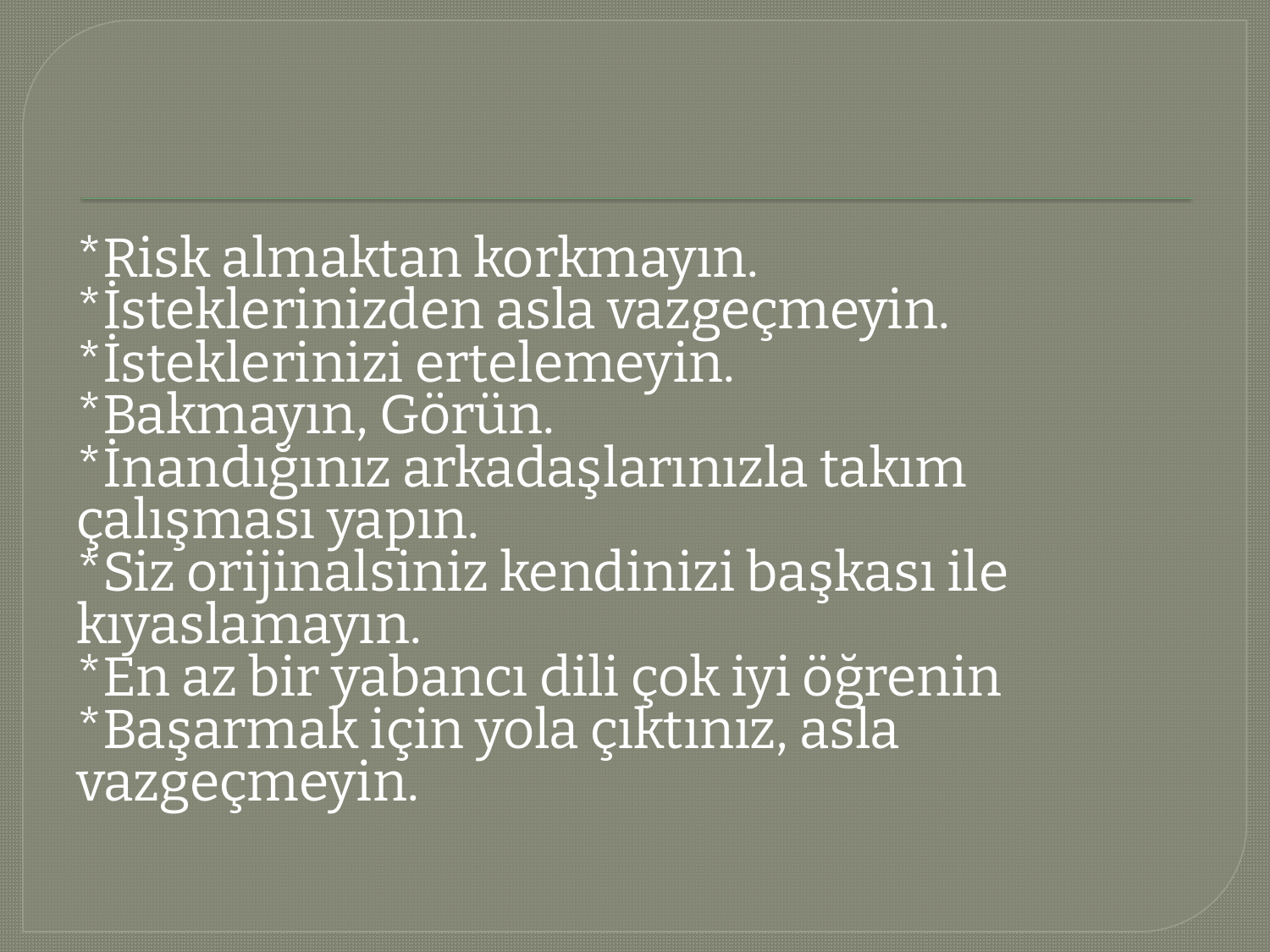

*Risk almaktan korkmayın.
*İsteklerinizden asla vazgeçmeyin.
*İsteklerinizi ertelemeyin.
*Bakmayın, Görün.
*İnandığınız arkadaşlarınızla takım çalışması yapın.
*Siz orijinalsiniz kendinizi başkası ile kıyaslamayın.
*En az bir yabancı dili çok iyi öğrenin *Başarmak için yola çıktınız, asla vazgeçmeyin.